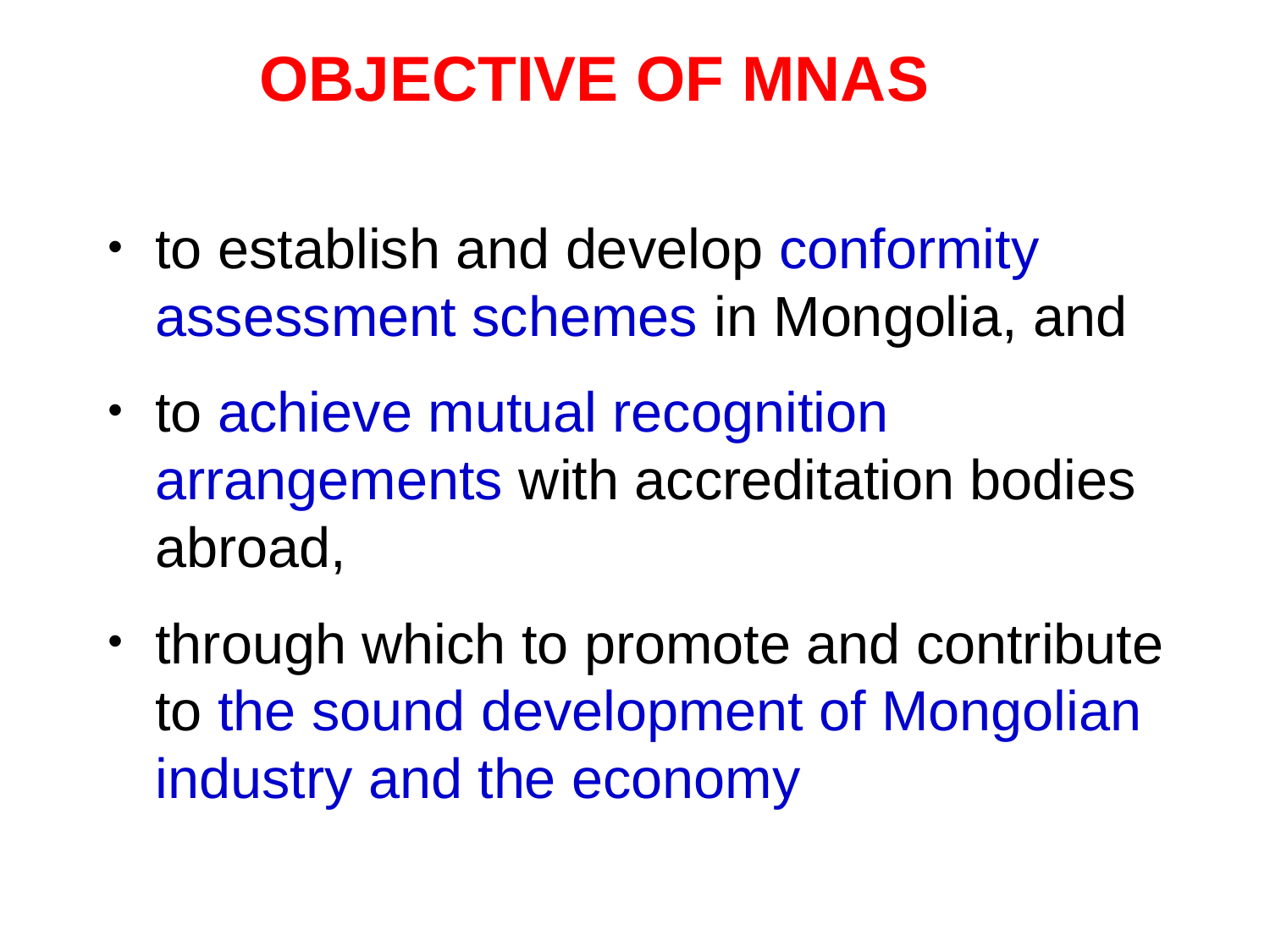

OBJECTIVE OF MNAS
to establish and develop conformity  assessment schemes in Mongolia, and
to achieve mutual recognition arrangements with accreditation bodies	abroad,
through which to promote and contribute to the sound development of Mongolian industry and the economy